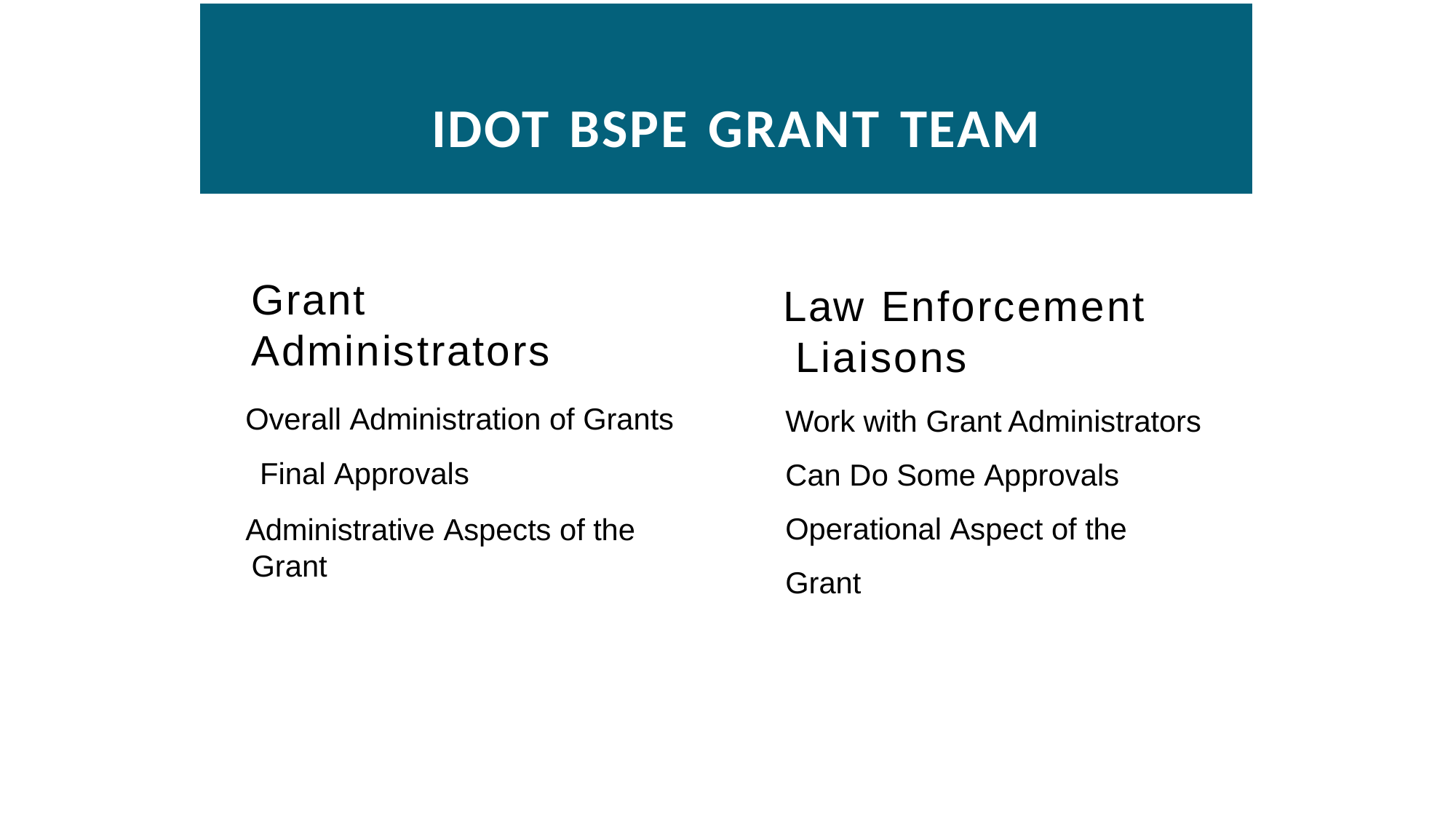

# IDOT BSPE GRANT TEAM
Grant
Administrators
Overall Administration of Grants  Final Approvals
Administrative Aspects of the Grant
Law Enforcement  Liaisons
Work with Grant Administrators  Can Do Some Approvals  Operational Aspect of the Grant